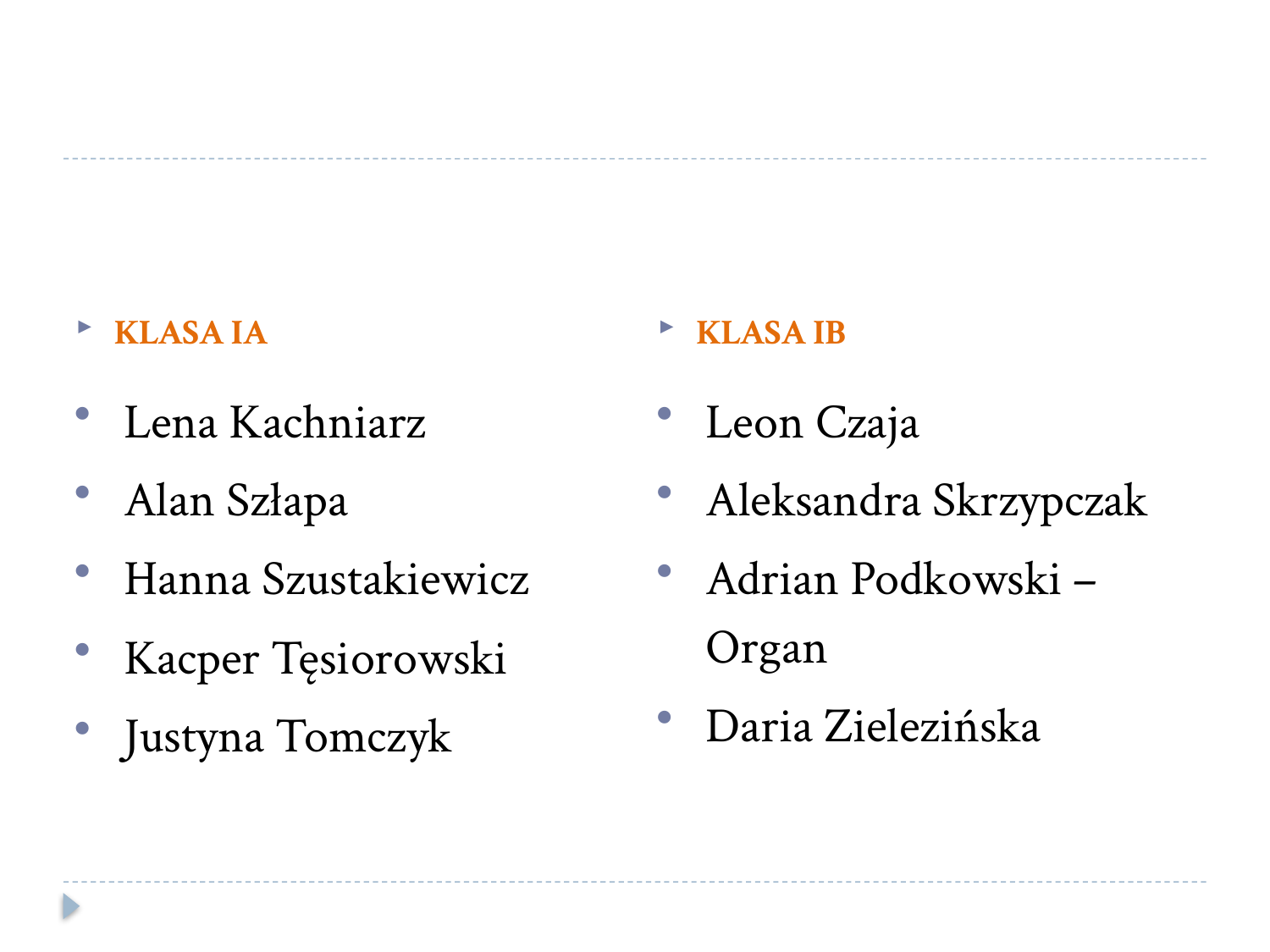

#

Klasa IA
Lena Kachniarz
Alan Szłapa
Hanna Szustakiewicz
Kacper Tęsiorowski
Justyna Tomczyk

Klasa IB
Leon Czaja
Aleksandra Skrzypczak
Adrian Podkowski – Organ
Daria Zielezińska